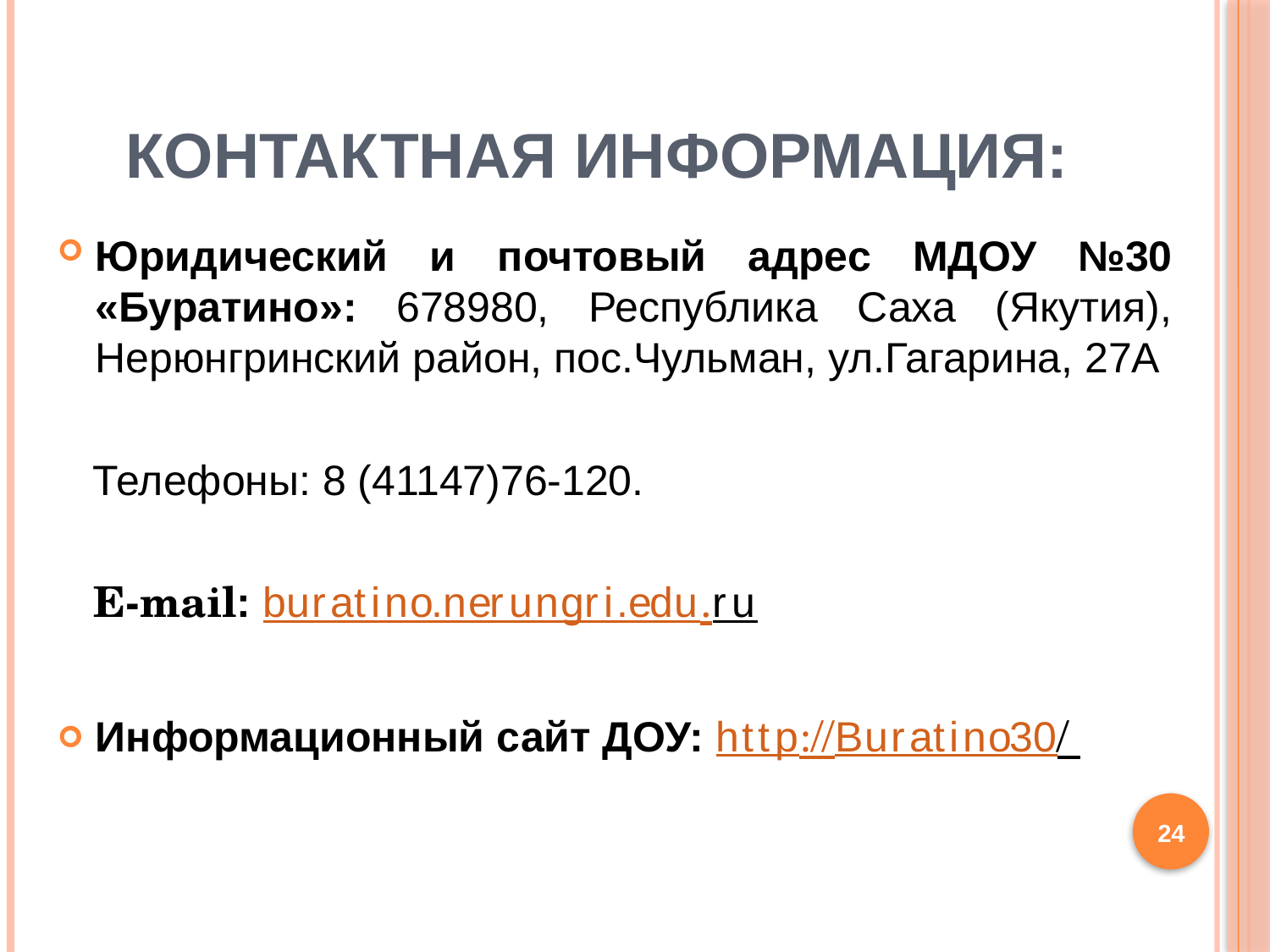

# Контактная информация:
Юридический и почтовый адрес МДОУ №30 «Буратино»: 678980, Республика Саха (Якутия), Нерюнгринский район, пос.Чульман, ул.Гагарина, 27А

   Телефоны: 8 (41147)76-120.

   E-mail: buratino.nerungri.edu.ru

Информационный сайт ДОУ: http://Buratino30/

24